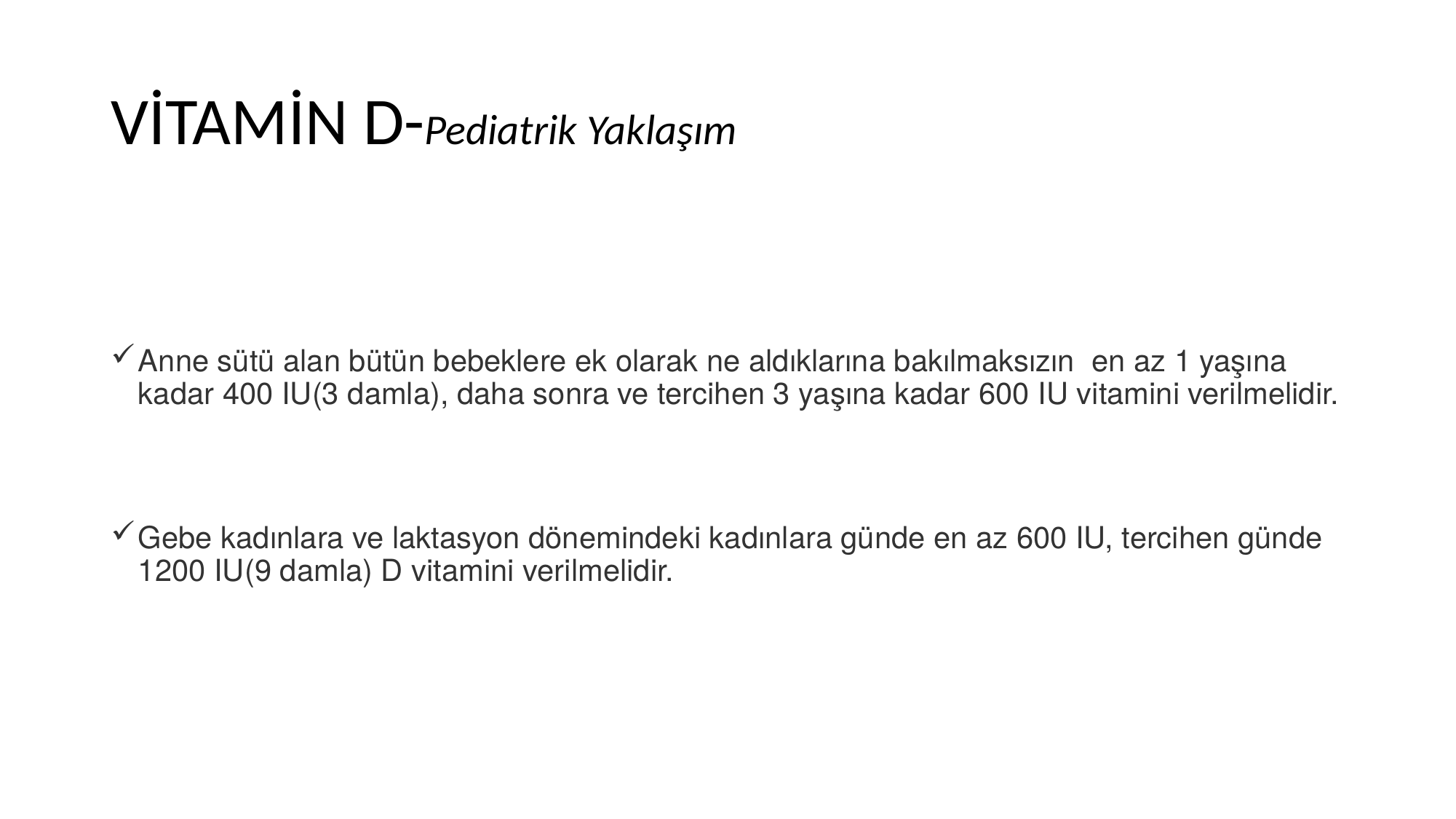

# VİTAMİN D-Pediatrik Yaklaşım

Anne sütü alan bütün bebeklere ek olarak ne aldıklarına bakılmaksızın  en az 1 yaşına kadar 400 IU(3 damla), daha sonra ve tercihen 3 yaşına kadar 600 IU vitamini verilmelidir.

Gebe kadınlara ve laktasyon dönemindeki kadınlara günde en az 600 IU, tercihen günde 1200 IU(9 damla) D vitamini verilmelidir.